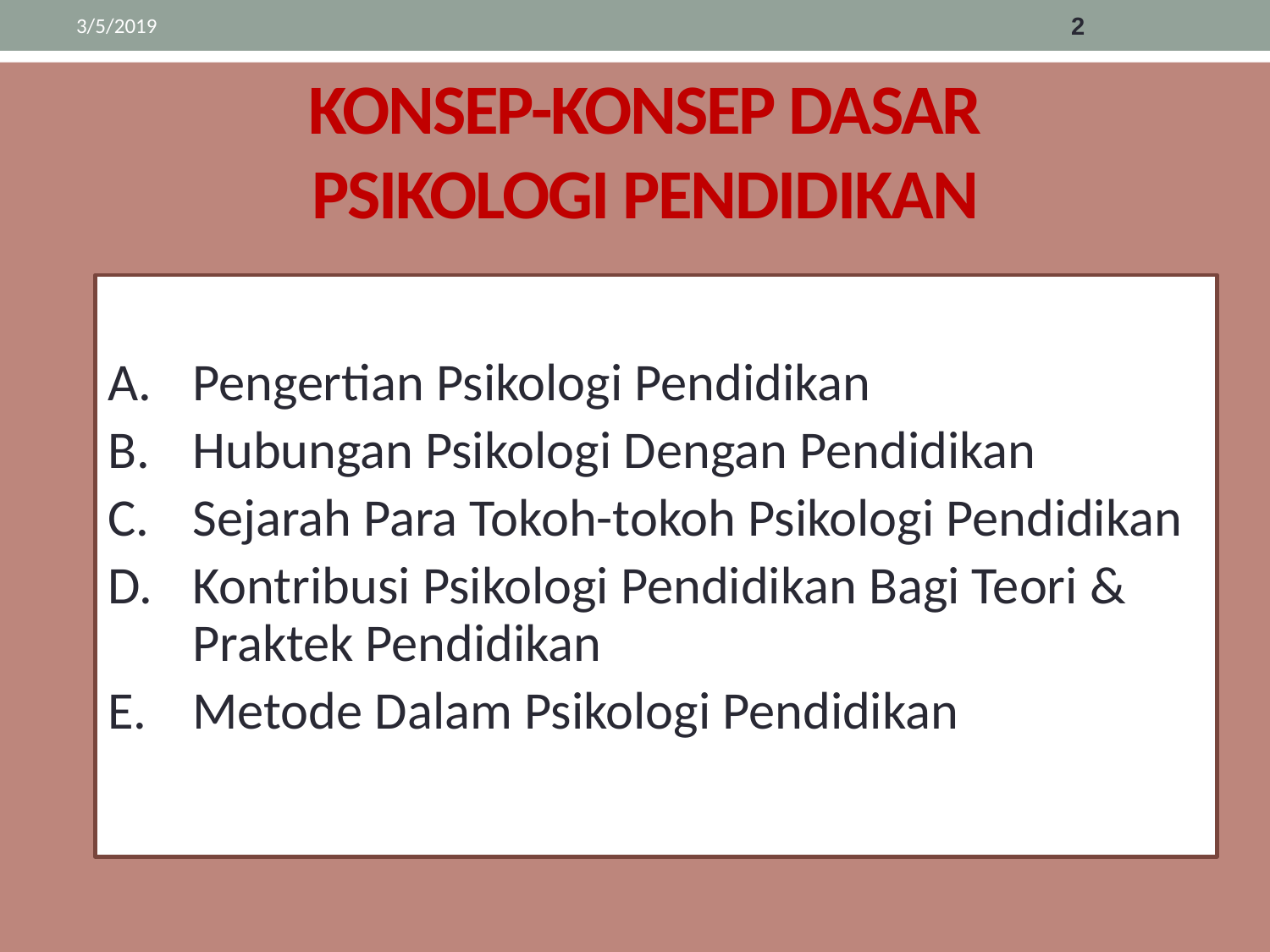

3/5/2019
2
# KONSEP-KONSEP DASAR PSIKOLOGI PENDIDIKAN

A.	Pengertian Psikologi Pendidikan
B.	Hubungan Psikologi Dengan Pendidikan
C.	Sejarah Para Tokoh-tokoh Psikologi Pendidikan
D.	Kontribusi Psikologi Pendidikan Bagi Teori & Praktek Pendidikan
E.	Metode Dalam Psikologi Pendidikan